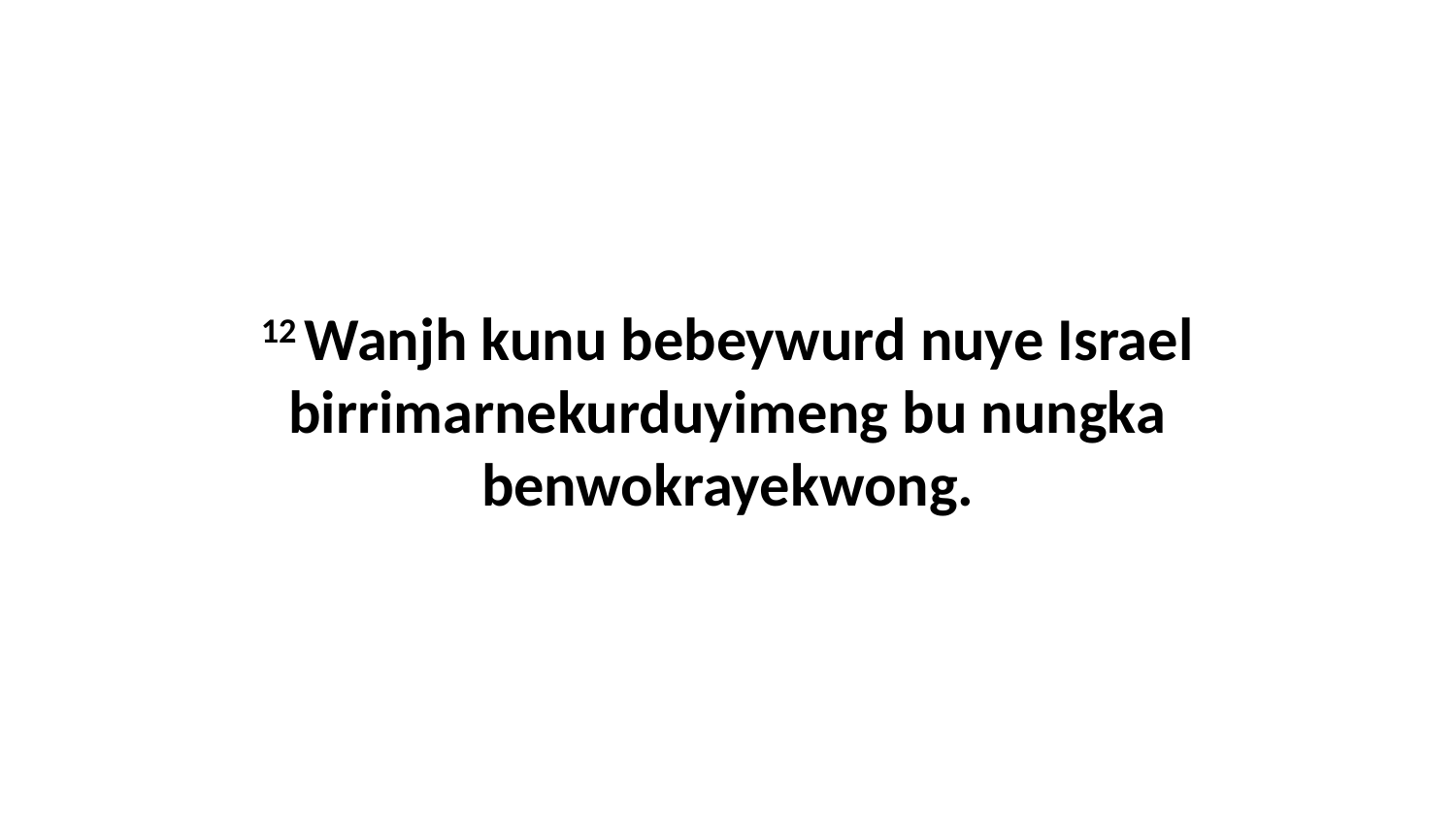

12 Wanjh kunu bebeywurd nuye Israel birrimarnekurduyimeng bu nungka benwokrayekwong.